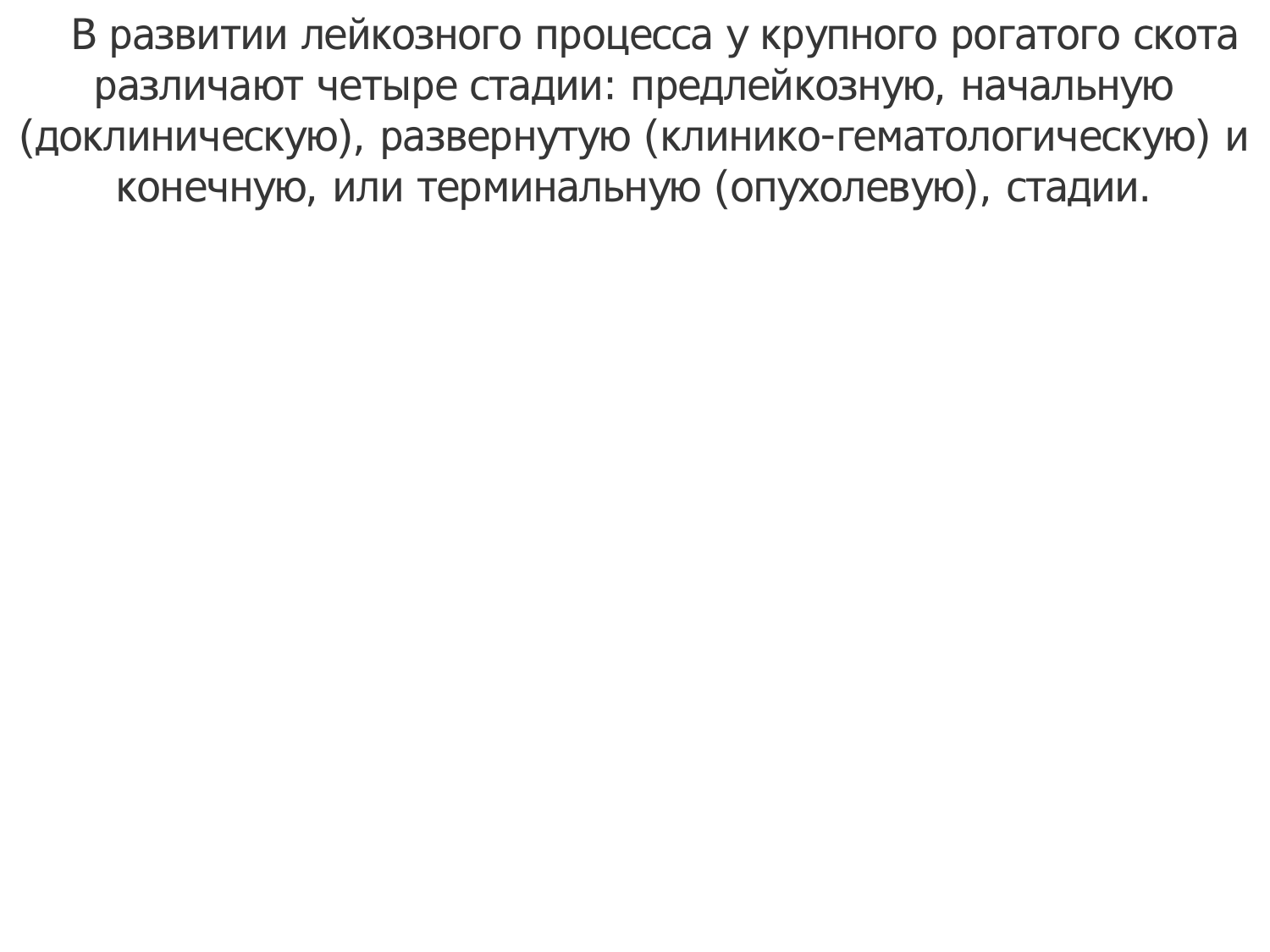

В развитии лейкозного процесса у крупного рогатого скота различают четыре стадии: предлейкозную, начальную (доклиническую), развернутую (клинико-гематологическую) и конечную, или терминальную (опухолевую), стадии.